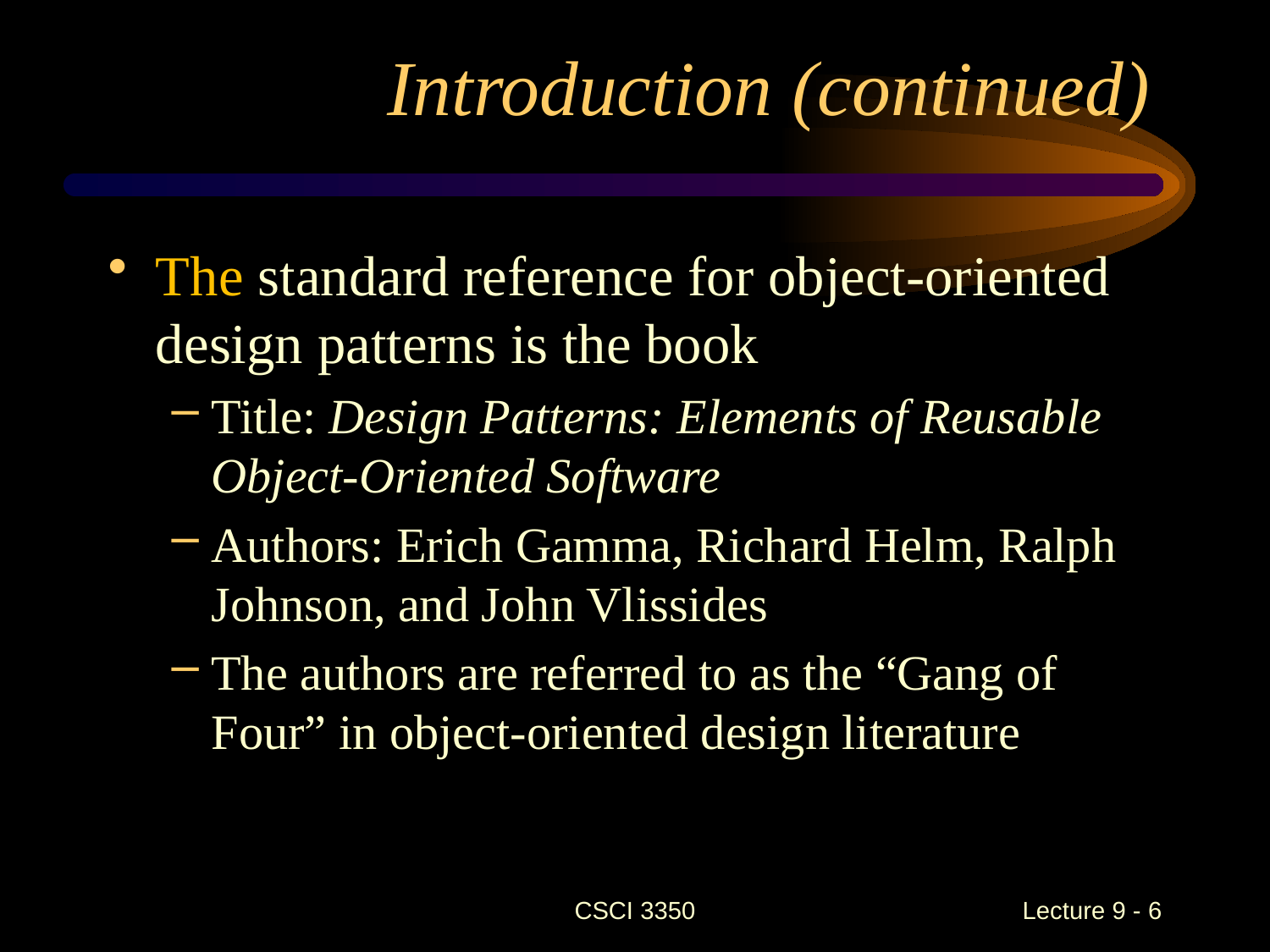

# Introduction (continued)
The standard reference for object-oriented design patterns is the book
Title: Design Patterns: Elements of Reusable Object-Oriented Software
Authors: Erich Gamma, Richard Helm, Ralph Johnson, and John Vlissides
The authors are referred to as the “Gang of Four” in object-oriented design literature

CSCI 3350
Lecture 9 - 6